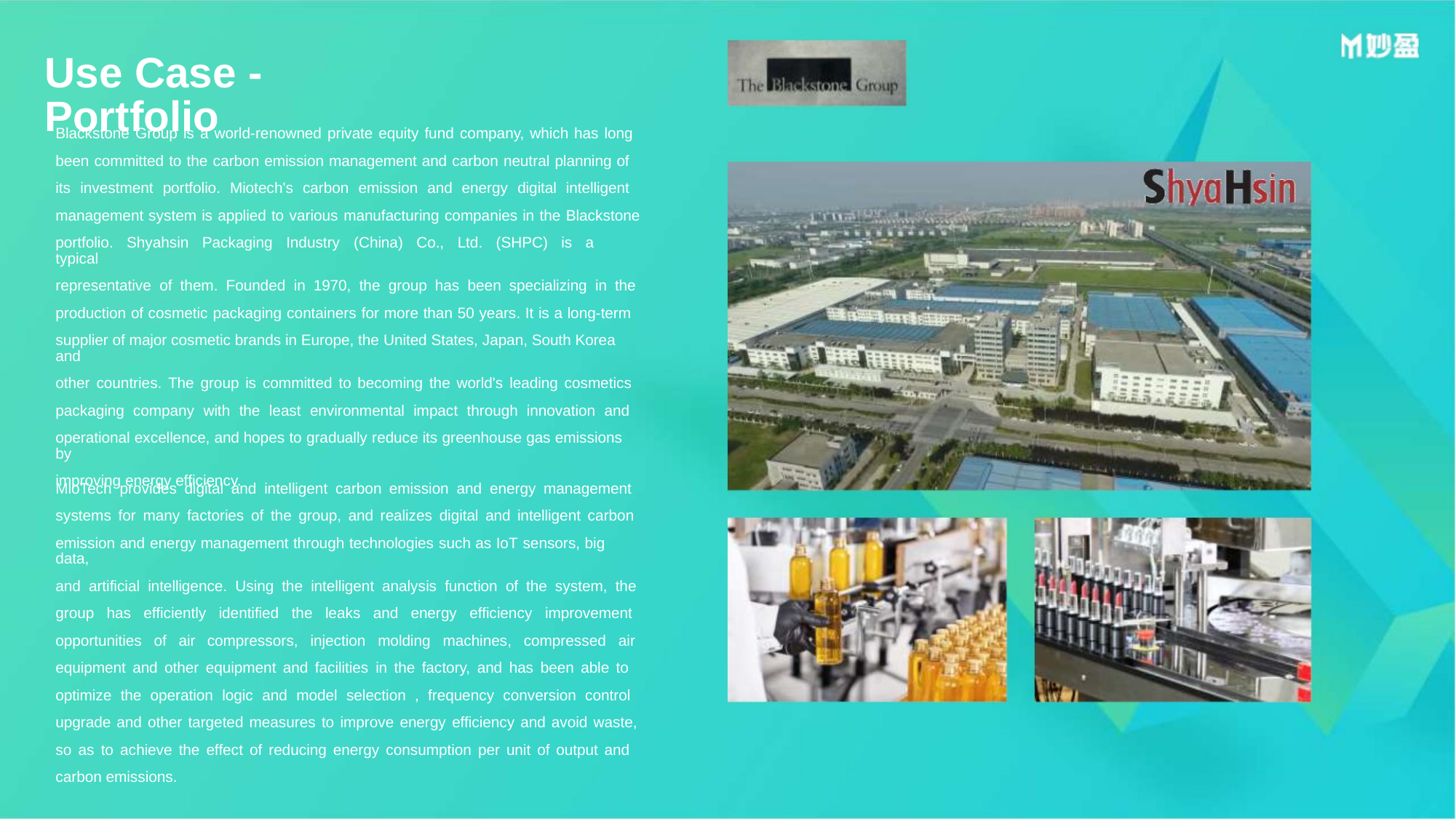

Use Case - Portfolio
Blackstone Group is a world-renowned private equity fund company, which has long
been committed to the carbon emission management and carbon neutral planning of
its investment portfolio. Miotech's carbon emission and energy digital intelligent
management system is applied to various manufacturing companies in the Blackstone
portfolio. Shyahsin Packaging Industry (China) Co., Ltd. (SHPC) is a typical
representative of them. Founded in 1970, the group has been specializing in the
production of cosmetic packaging containers for more than 50 years. It is a long-term
supplier of major cosmetic brands in Europe, the United States, Japan, South Korea and
other countries. The group is committed to becoming the world's leading cosmetics
packaging company with the least environmental impact through innovation and
operational excellence, and hopes to gradually reduce its greenhouse gas emissions by
improving energy efficiency.
MioTech provides digital and intelligent carbon emission and energy management
systems for many factories of the group, and realizes digital and intelligent carbon
emission and energy management through technologies such as IoT sensors, big data,
and artificial intelligence. Using the intelligent analysis function of the system, the
group has efficiently identified the leaks and energy efficiency improvement
opportunities of air compressors, injection molding machines, compressed air
equipment and other equipment and facilities in the factory, and has been able to
optimize the operation logic and model selection , frequency conversion control
upgrade and other targeted measures to improve energy efficiency and avoid waste,
so as to achieve the effect of reducing energy consumption per unit of output and
carbon emissions.